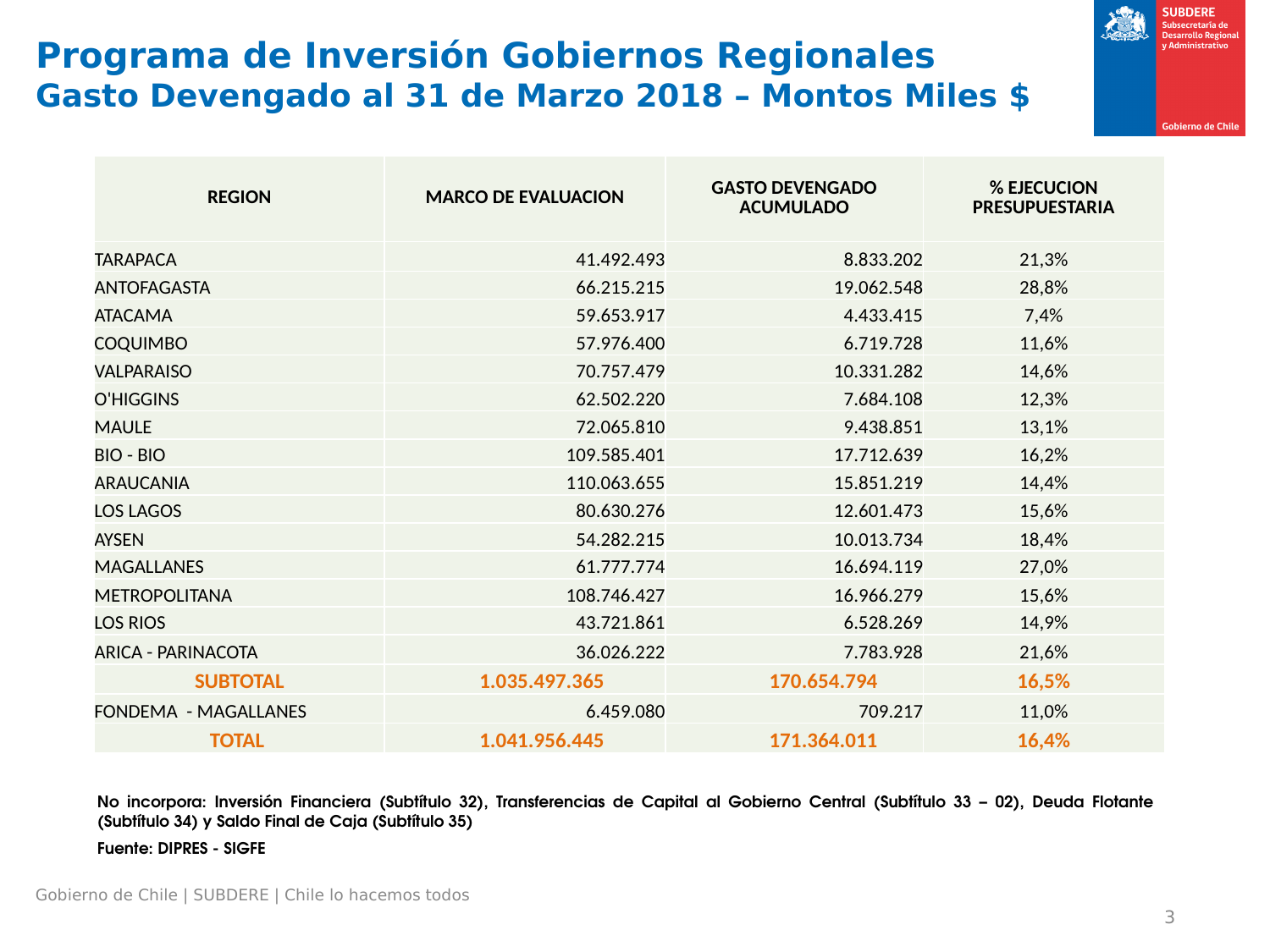

# Programa de Inversión Gobiernos Regionales Gasto Devengado al 31 de Marzo 2018 – Montos Miles $
| REGION | MARCO DE EVALUACION | GASTO DEVENGADO ACUMULADO | % EJECUCION PRESUPUESTARIA |
| --- | --- | --- | --- |
| TARAPACA | 41.492.493 | 8.833.202 | 21,3% |
| ANTOFAGASTA | 66.215.215 | 19.062.548 | 28,8% |
| ATACAMA | 59.653.917 | 4.433.415 | 7,4% |
| COQUIMBO | 57.976.400 | 6.719.728 | 11,6% |
| VALPARAISO | 70.757.479 | 10.331.282 | 14,6% |
| O'HIGGINS | 62.502.220 | 7.684.108 | 12,3% |
| MAULE | 72.065.810 | 9.438.851 | 13,1% |
| BIO - BIO | 109.585.401 | 17.712.639 | 16,2% |
| ARAUCANIA | 110.063.655 | 15.851.219 | 14,4% |
| LOS LAGOS | 80.630.276 | 12.601.473 | 15,6% |
| AYSEN | 54.282.215 | 10.013.734 | 18,4% |
| MAGALLANES | 61.777.774 | 16.694.119 | 27,0% |
| METROPOLITANA | 108.746.427 | 16.966.279 | 15,6% |
| LOS RIOS | 43.721.861 | 6.528.269 | 14,9% |
| ARICA - PARINACOTA | 36.026.222 | 7.783.928 | 21,6% |
| SUBTOTAL | 1.035.497.365 | 170.654.794 | 16,5% |
| FONDEMA - MAGALLANES | 6.459.080 | 709.217 | 11,0% |
| TOTAL | 1.041.956.445 | 171.364.011 | 16,4% |
No incorpora: Inversión Financiera (Subtítulo 32), Transferencias de Capital al Gobierno Central (Subtítulo 33 – 02), Deuda Flotante (Subtítulo 34) y Saldo Final de Caja (Subtítulo 35)
Fuente: DIPRES - SIGFE
Gobierno de Chile | SUBDERE | Chile lo hacemos todos
3